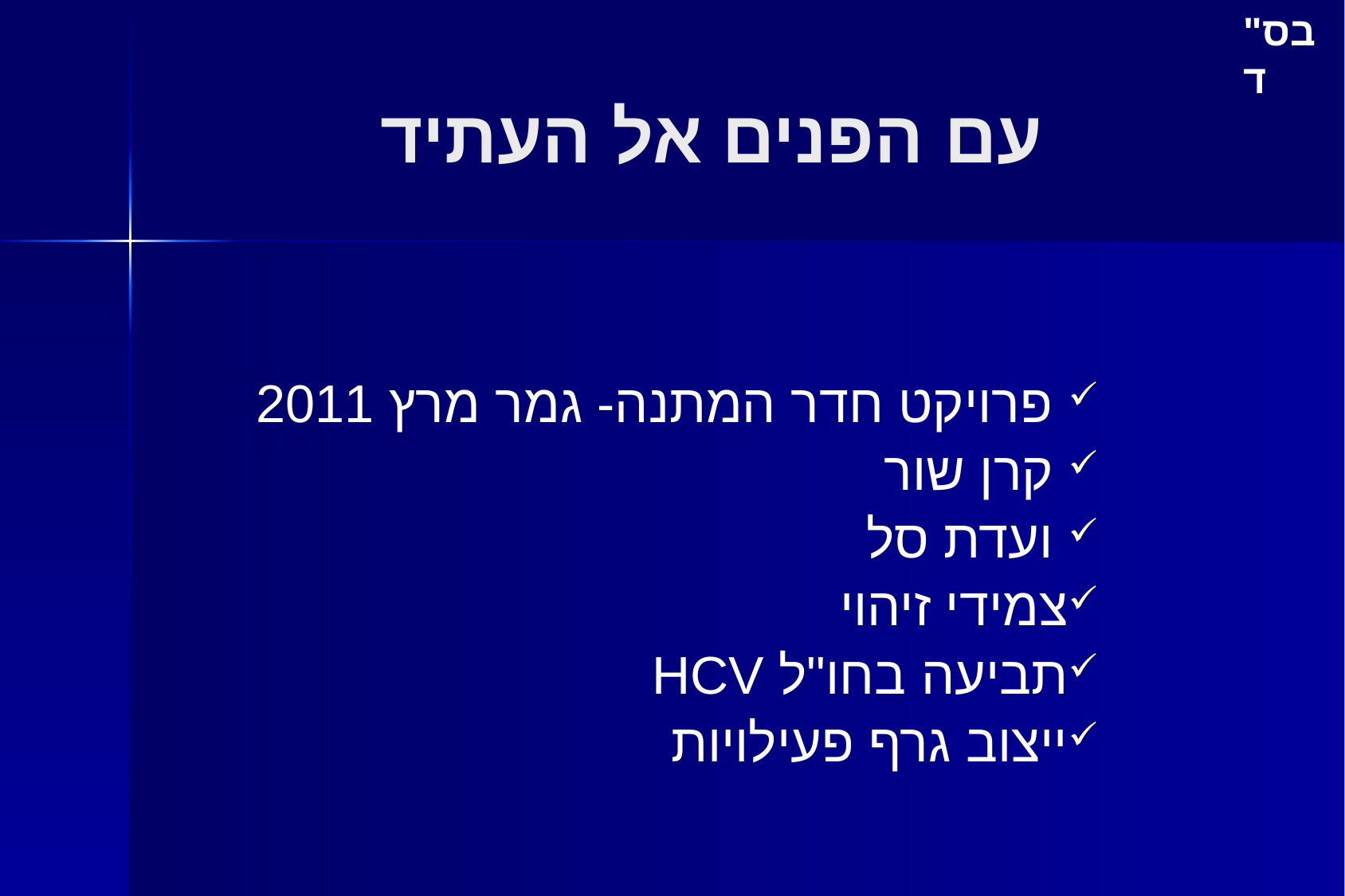

# עם הפנים אל העתיד

 פרויקט חדר המתנה- גמר מרץ 2011
 קרן שור
 ועדת סל
צמידי זיהוי
תביעה בחו"ל HCV
ייצוב גרף פעילויות